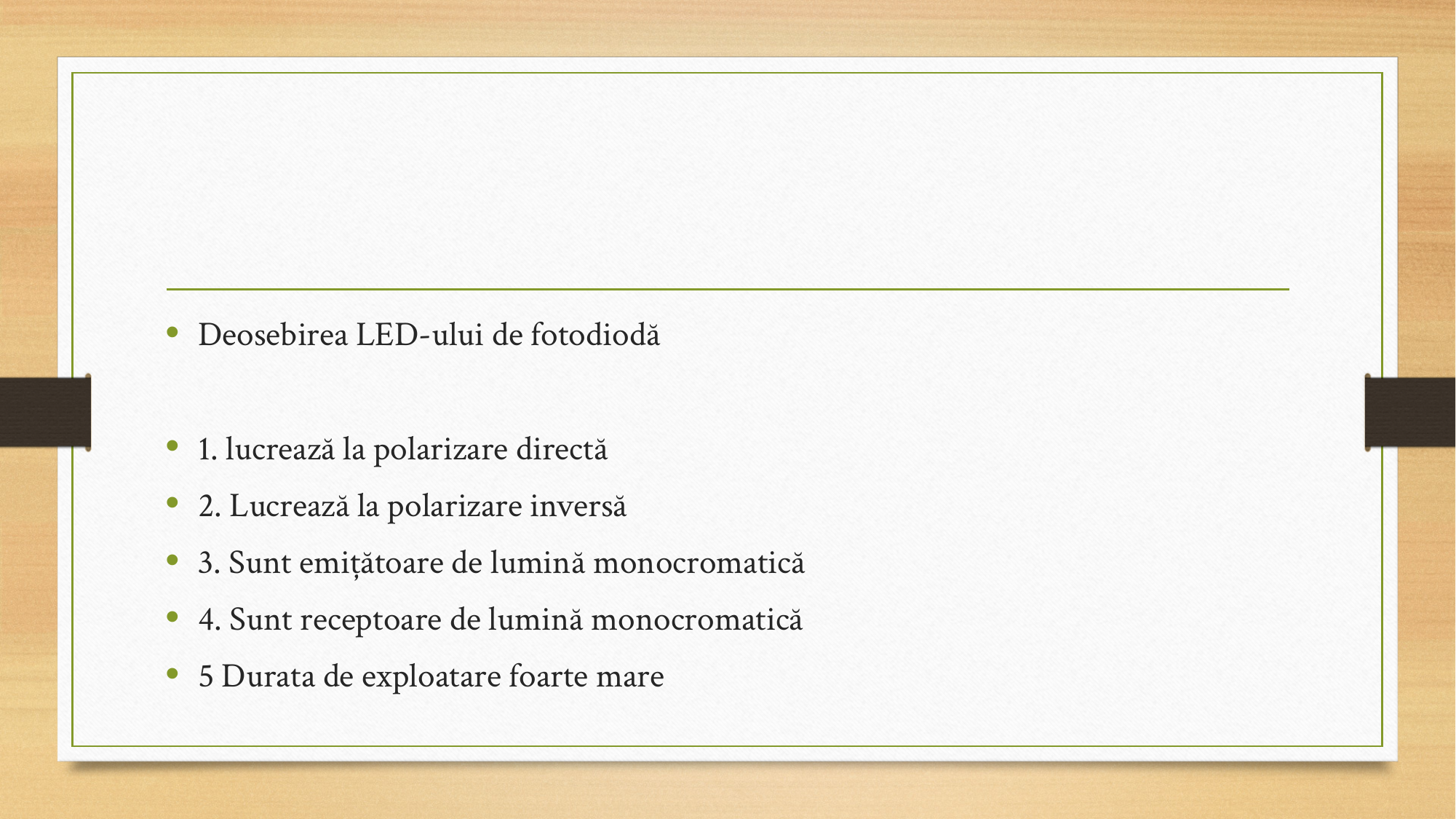

#
Deosebirea LED-ului de fotodiodă

1. lucrează la polarizare directă
2. Lucrează la polarizare inversă
3. Sunt emițătoare de lumină monocromatică
4. Sunt receptoare de lumină monocromatică
5 Durata de exploatare foarte mare